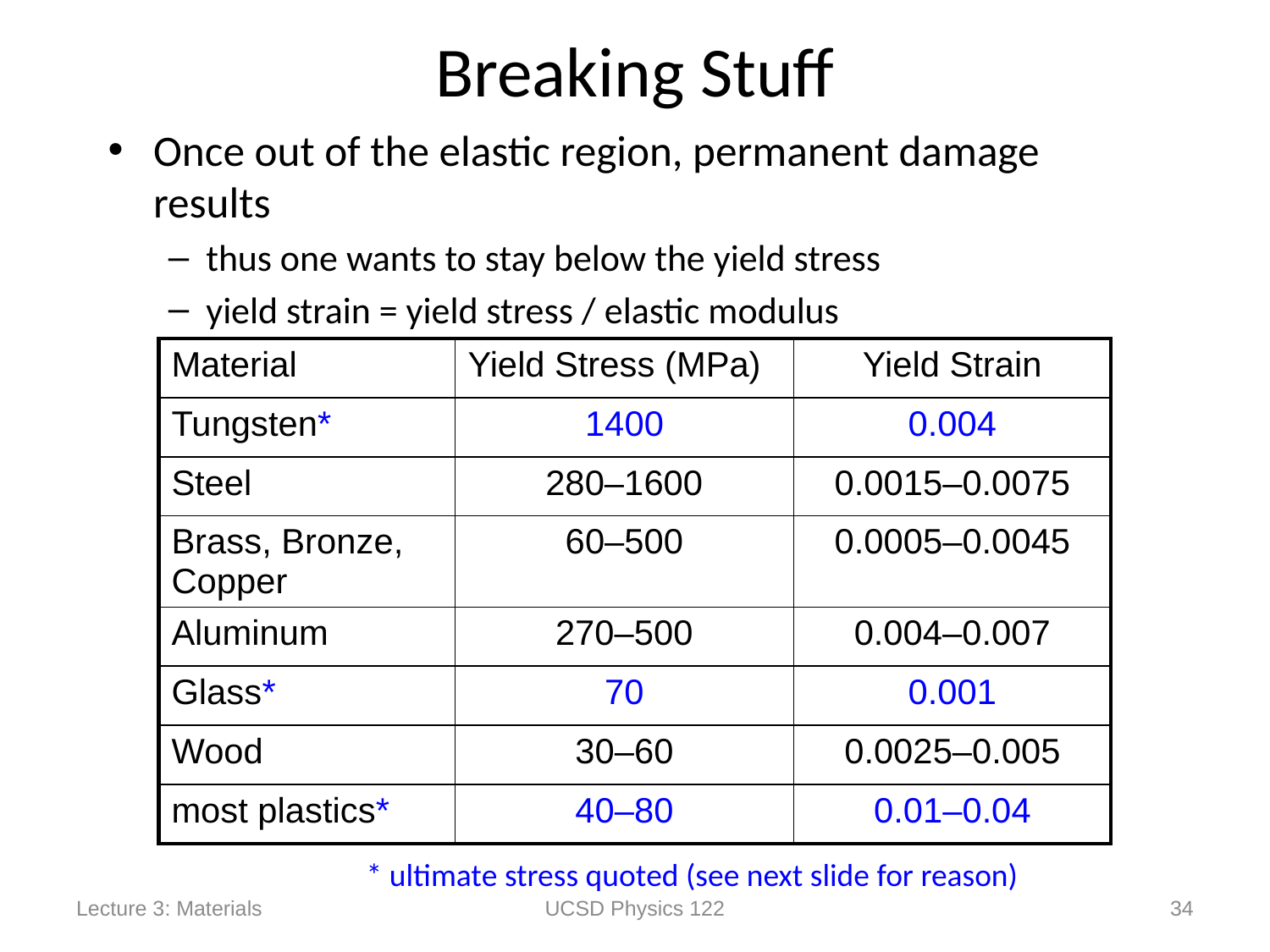

# Breaking Stuff
Once out of the elastic region, permanent damage results
thus one wants to stay below the yield stress
yield strain = yield stress / elastic modulus
| Material | Yield Stress (MPa) | Yield Strain |
| --- | --- | --- |
| Tungsten\* | 1400 | 0.004 |
| Steel | 280–1600 | 0.0015–0.0075 |
| Brass, Bronze, Copper | 60–500 | 0.0005–0.0045 |
| Aluminum | 270–500 | 0.004–0.007 |
| Glass\* | 70 | 0.001 |
| Wood | 30–60 | 0.0025–0.005 |
| most plastics\* | 40–80 | 0.01–0.04 |
* ultimate stress quoted (see next slide for reason)
Lecture 3: Materials
UCSD Physics 122
34